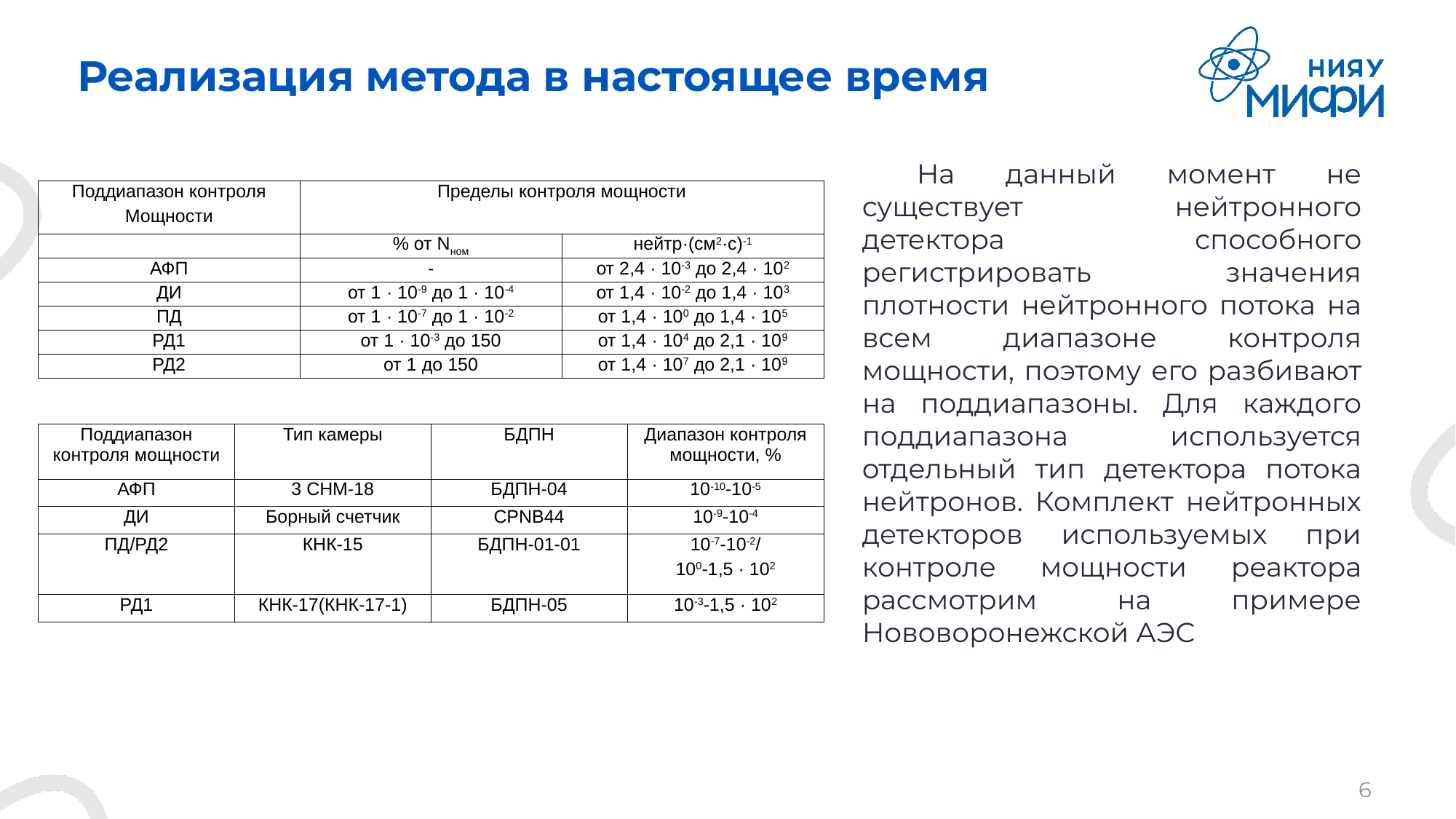

# Реализация метода в настоящее время
На данный момент не существует нейтронного детектора способного регистрировать значения плотности нейтронного потока на всем диапазоне контроля мощности, поэтому его разбивают на поддиапазоны. Для каждого поддиапазона используется отдельный тип детектора потока нейтронов. Комплект нейтронных детекторов используемых при контроле мощности реактора рассмотрим на примере Нововоронежской АЭС

| Поддиапазон контроля Мощности | Пределы контроля мощности |  |
| --- | --- | --- |
|  | % от Nном | нейтр·(см2·с)-1 |
| АФП | - | от 2,4 · 10-3 до 2,4 · 102 |
| ДИ | от 1 · 10-9 до 1 · 10-4 | от 1,4 · 10-2 до 1,4 · 103 |
| ПД | от 1 · 10-7 до 1 · 10-2 | от 1,4 · 100 до 1,4 · 105 |
| РД1 | от 1 · 10-3 до 150 | от 1,4 · 104 до 2,1 · 109 |
| РД2 | от 1 до 150 | от 1,4 · 107 до 2,1 · 109 |
| Поддиапазон контроля мощности | Тип камеры | БДПН | Диапазон контроля мощности, % |
| --- | --- | --- | --- |
| АФП | 3 СНМ-18 | БДПН-04 | 10-10-10-5 |
| ДИ | Борный счетчик | CPNB44 | 10-9-10-4 |
| ПД/РД2 | КНК-15 | БДПН-01-01 | 10-7-10-2/ 100-1,5 · 102 |
| РД1 | КНК-17(КНК-17-1) | БДПН-05 | 10-3-1,5 · 102 |